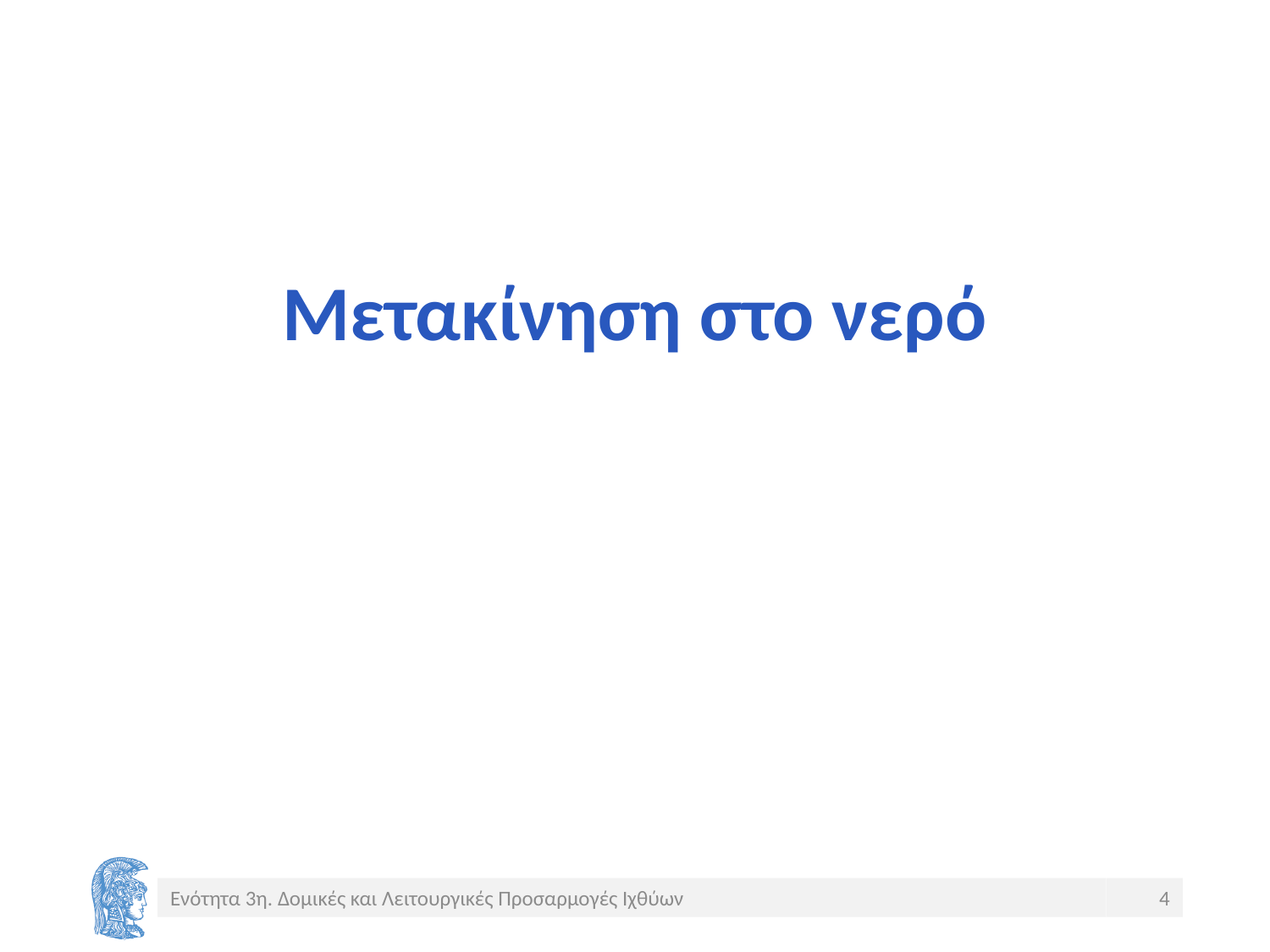

# Μετακίνηση στο νερό
Ενότητα 3η. Δομικές και Λειτουργικές Προσαρμογές Ιχθύων
4